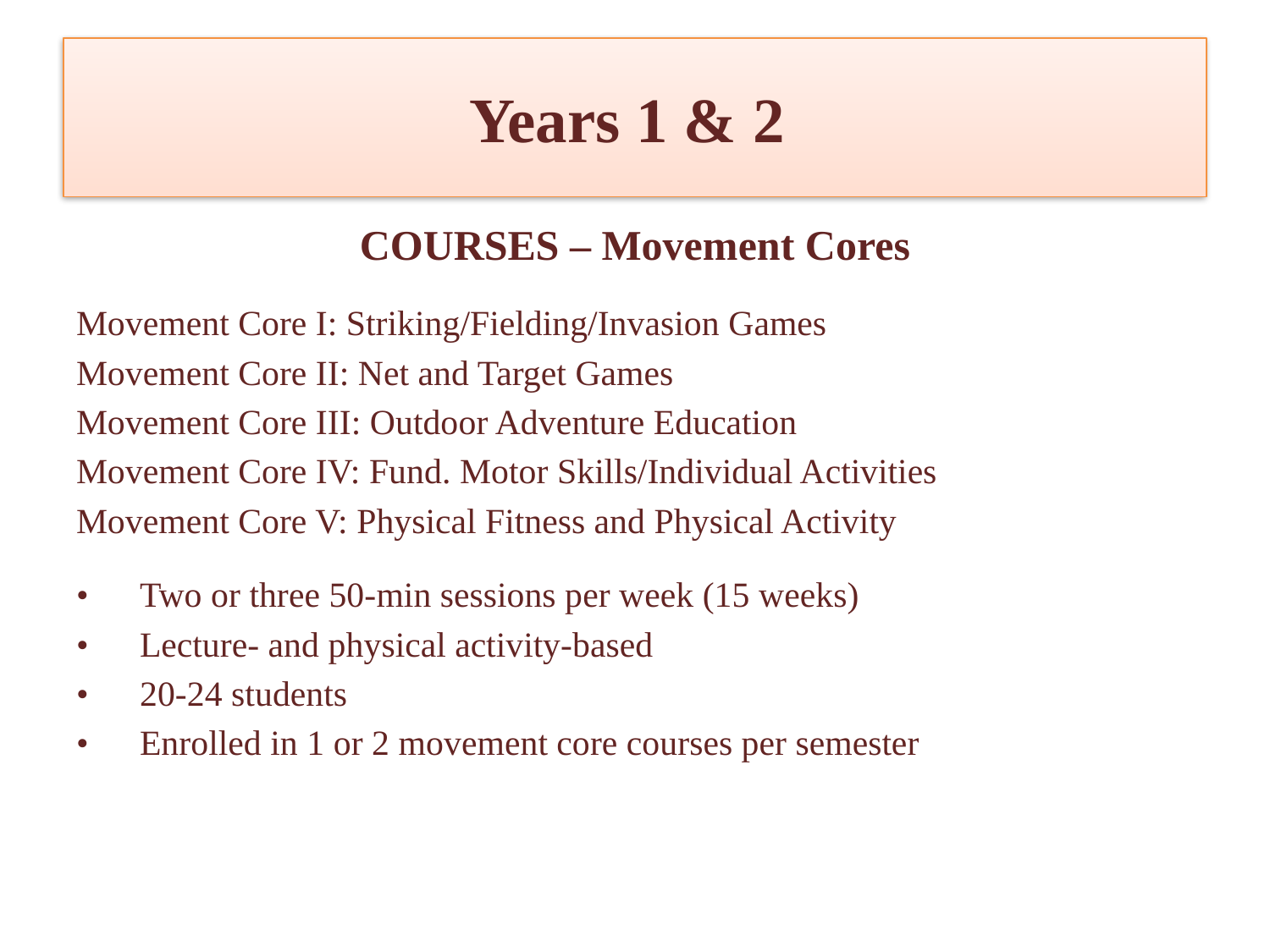

# Years 1 & 2
COURSES – Movement Cores

Movement Core I: Striking/Fielding/Invasion Games
Movement Core II: Net and Target Games
Movement Core III: Outdoor Adventure Education
Movement Core IV: Fund. Motor Skills/Individual Activities
Movement Core V: Physical Fitness and Physical Activity

•	Two or three 50-min sessions per week (15 weeks)
•	Lecture- and physical activity-based
•	20-24 students
•	Enrolled in 1 or 2 movement core courses per semester